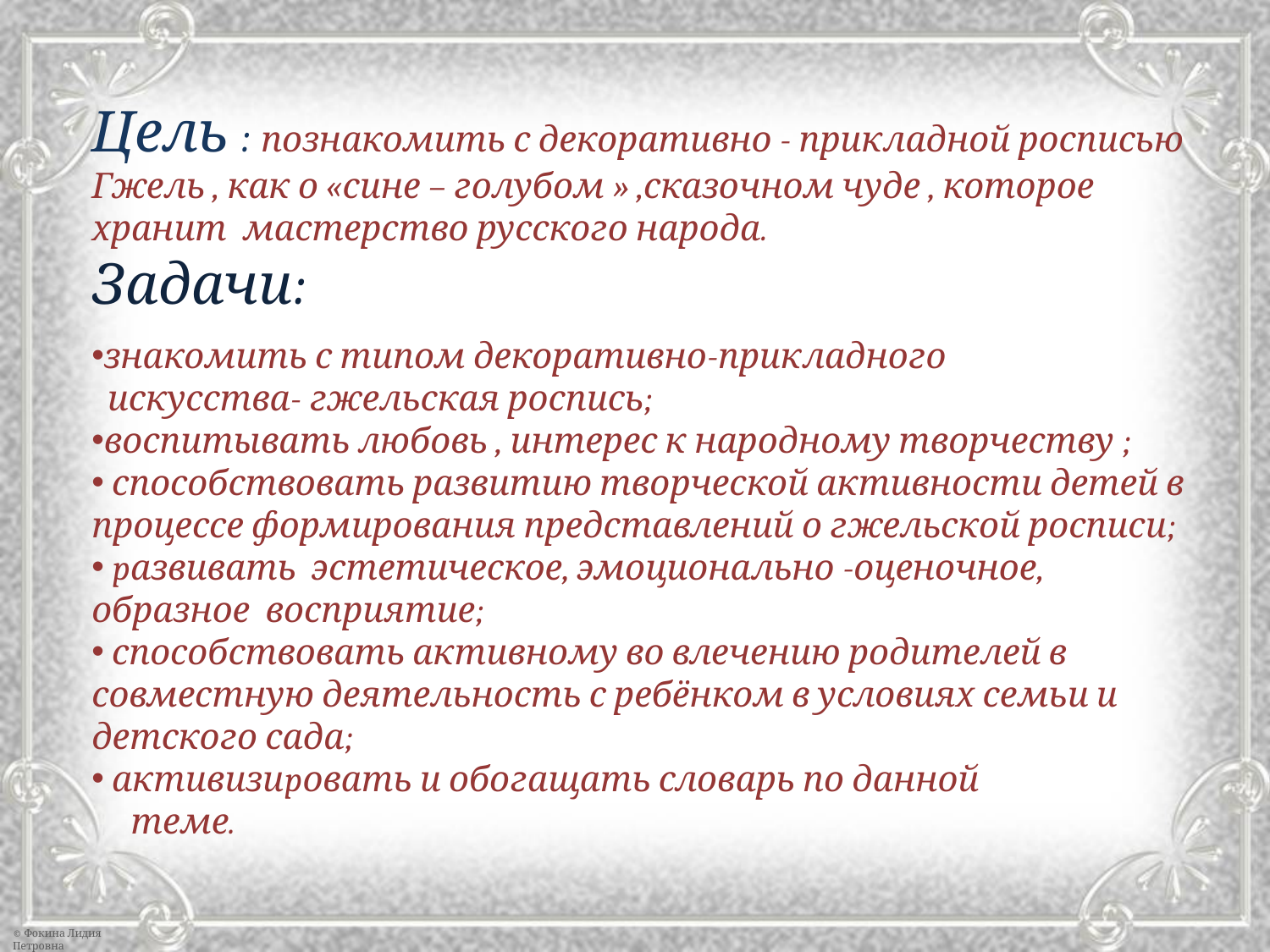

Цель : познакомить с декоративно - прикладной росписью Гжель , как о «сине – голубом » ,сказочном чуде , которое хранит  мастерство русского народа.
Задачи:

знакомить с типом декоративно-прикладного
  искусства- гжельская роспись;
воспитывать любовь , интерес к народному творчеству ;
 способствовать развитию творческой активности детей в процессе формирования представлений о гжельской росписи;
 pазвивать  эстетическое, эмоционально -оценочное, образное  восприятие;
 способствовать активному во влечению родителей в совместную деятельность с ребёнком в условиях семьи и детского сада;
 активизиpовать и обогащать словарь по данной
     теме.